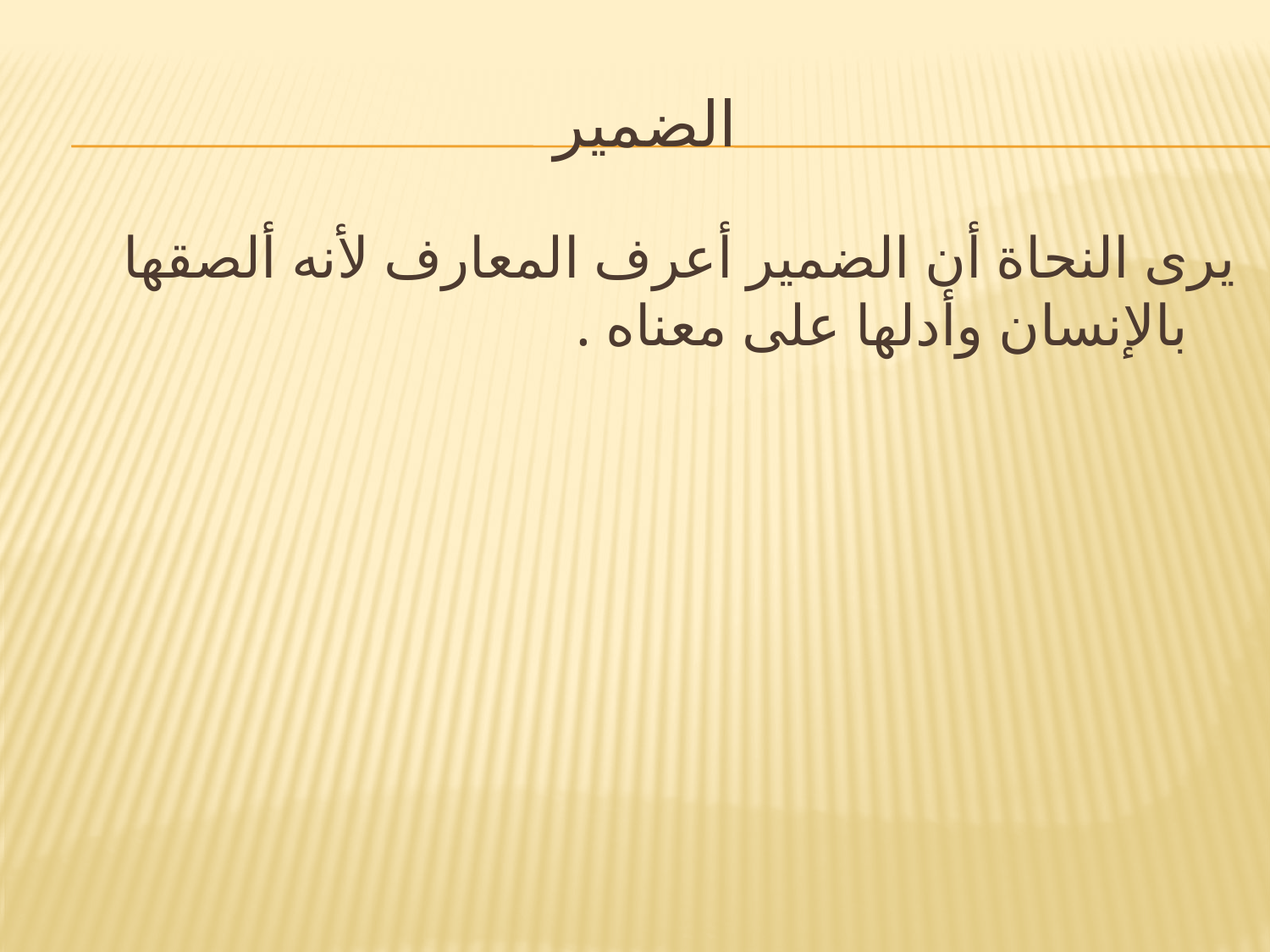

# الضمير
يرى النحاة أن الضمير أعرف المعارف لأنه ألصقها بالإنسان وأدلها على معناه .